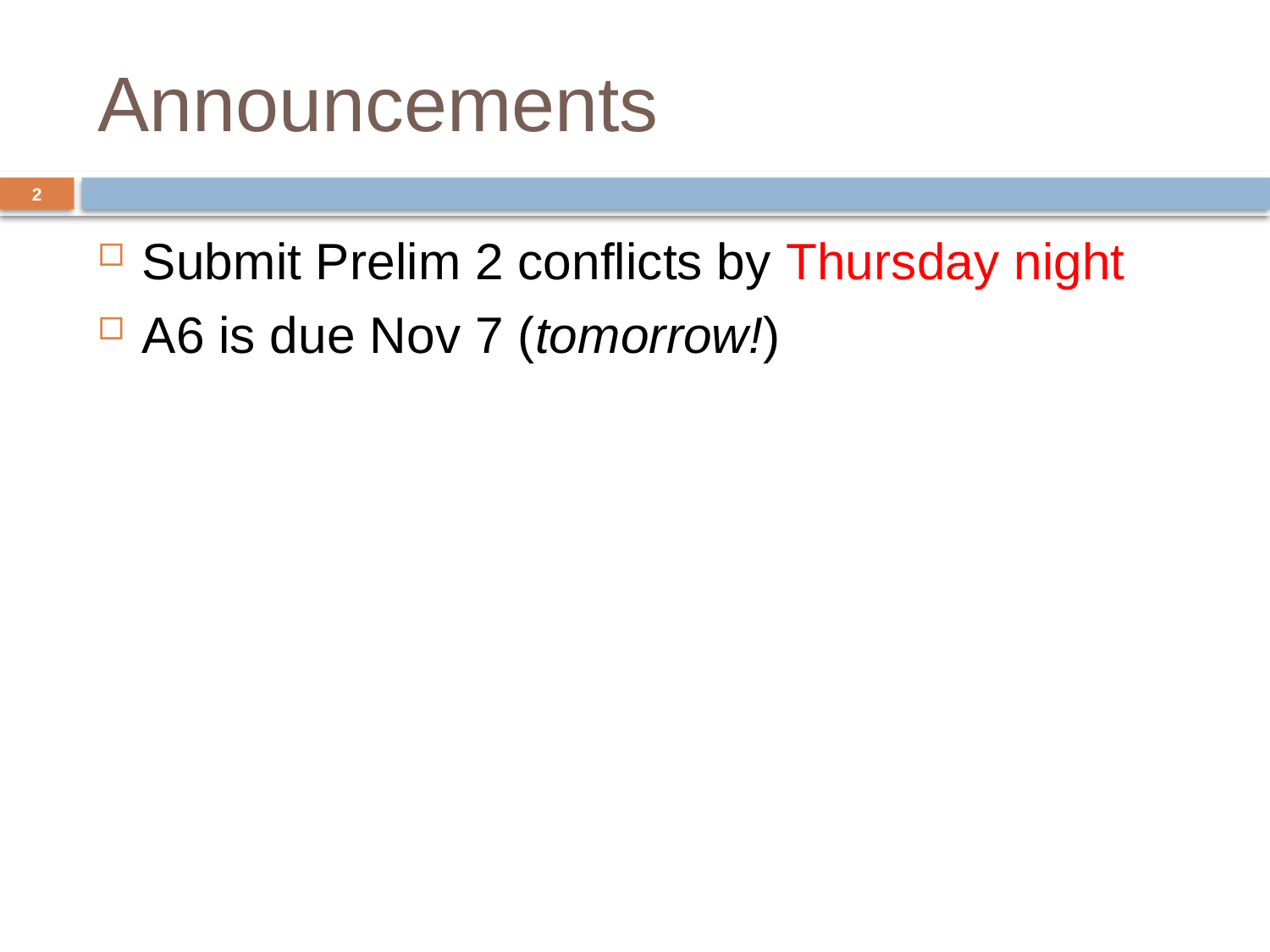

# Announcements
2
Submit Prelim 2 conflicts by Thursday night
A6 is due Nov 7 (tomorrow!)